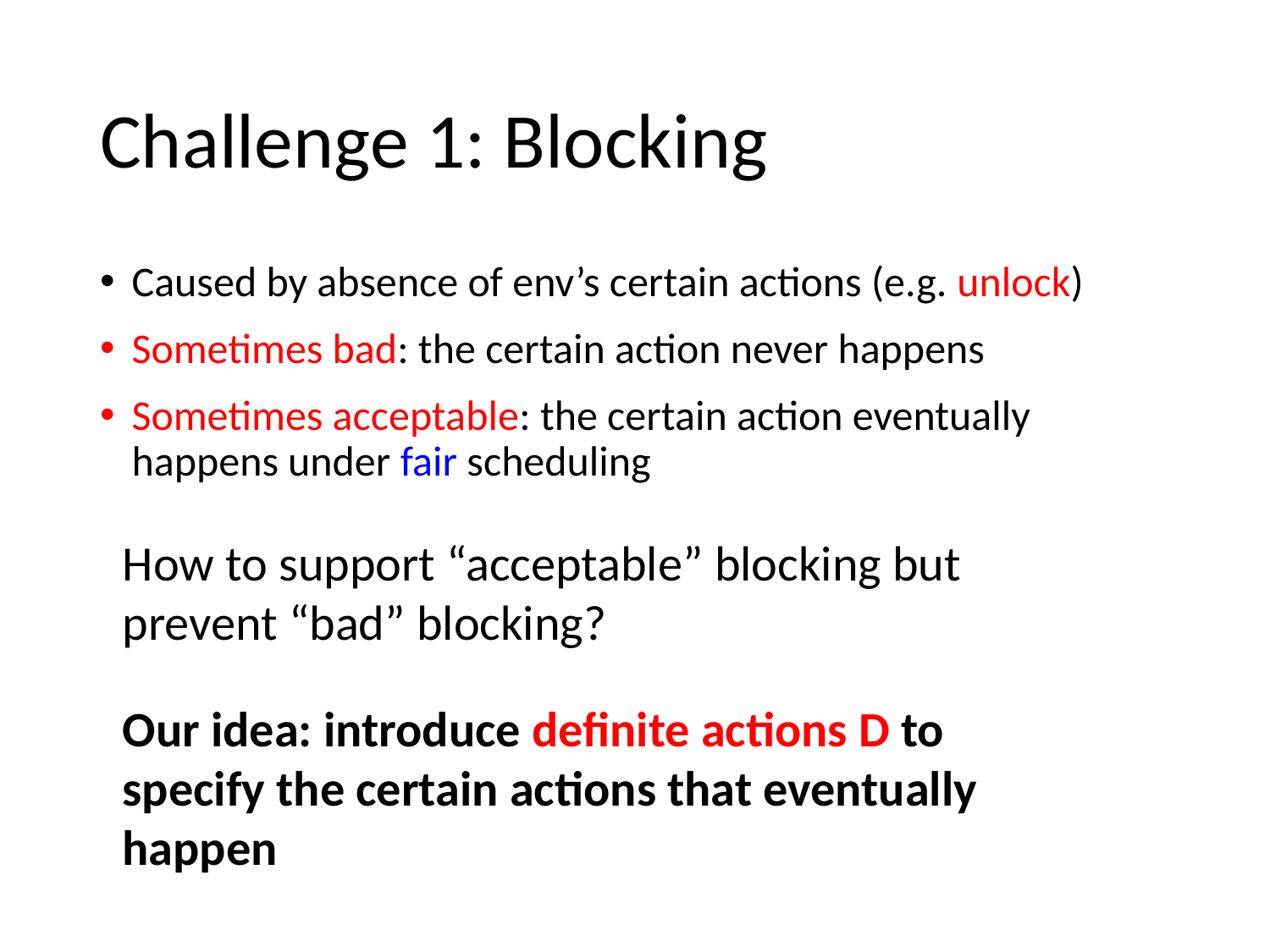

# Challenge 1: Blocking
Caused by absence of env’s certain actions (e.g. unlock)
Sometimes bad: the certain action never happens
Sometimes acceptable: the certain action eventually happens under fair scheduling

How to support “acceptable” blocking but prevent “bad” blocking?
Our idea: introduce definite actions D to specify the certain actions that eventually happen